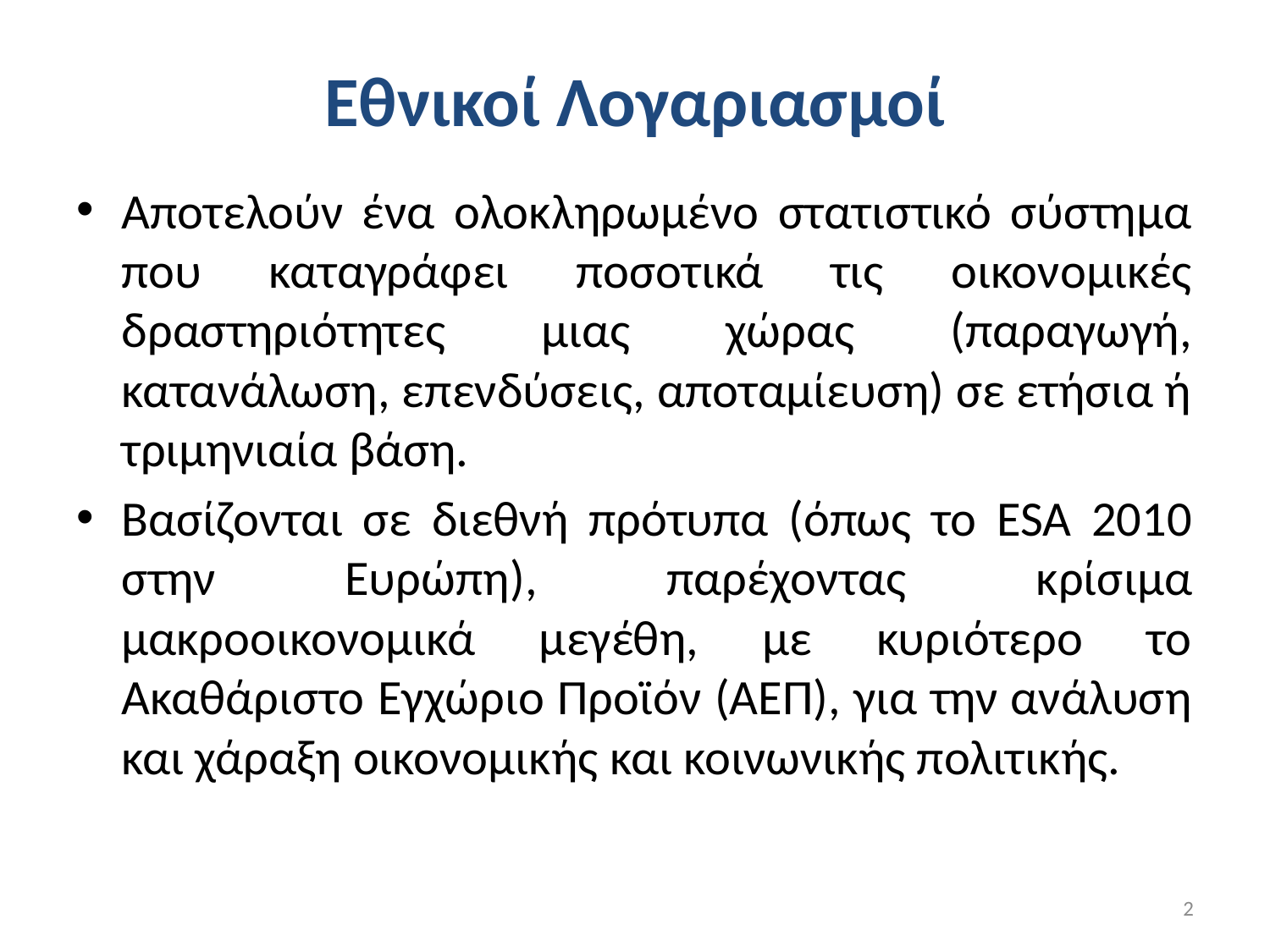

# Εθνικοί Λογαριασμοί
Αποτελούν ένα ολοκληρωμένο στατιστικό σύστημα που καταγράφει ποσοτικά τις οικονομικές δραστηριότητες μιας χώρας (παραγωγή, κατανάλωση, επενδύσεις, αποταμίευση) σε ετήσια ή τριμηνιαία βάση.
Βασίζονται σε διεθνή πρότυπα (όπως το ESA 2010 στην Ευρώπη), παρέχοντας κρίσιμα μακροοικονομικά μεγέθη, με κυριότερο το Ακαθάριστο Εγχώριο Προϊόν (ΑΕΠ), για την ανάλυση και χάραξη οικονομικής και κοινωνικής πολιτικής.
2